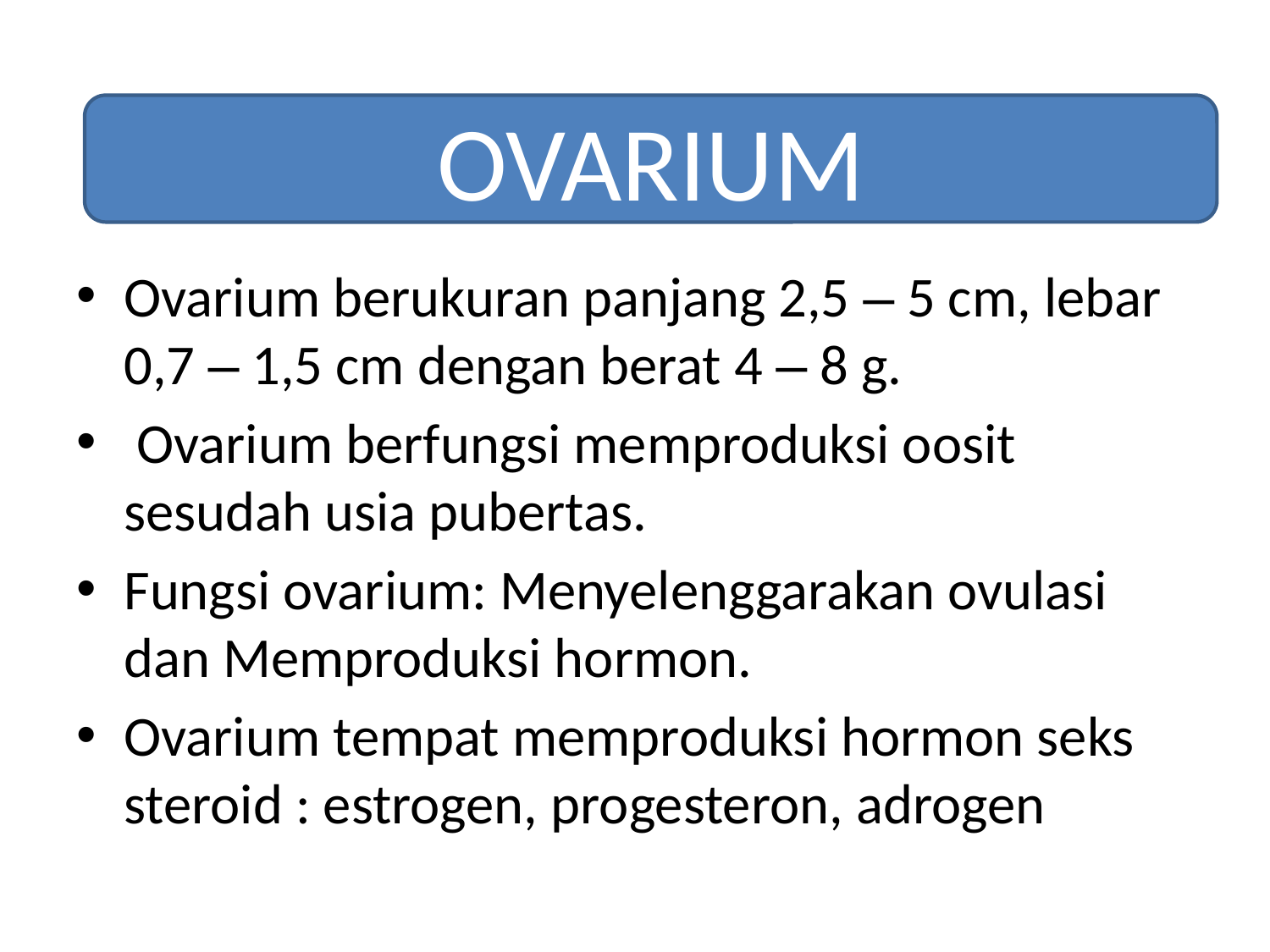

OVARIUM
Ovarium berukuran panjang 2,5 – 5 cm, lebar 0,7 – 1,5 cm dengan berat 4 – 8 g.
 Ovarium berfungsi memproduksi oosit sesudah usia pubertas.
Fungsi ovarium: Menyelenggarakan ovulasi dan Memproduksi hormon.
Ovarium tempat memproduksi hormon seks steroid : estrogen, progesteron, adrogen